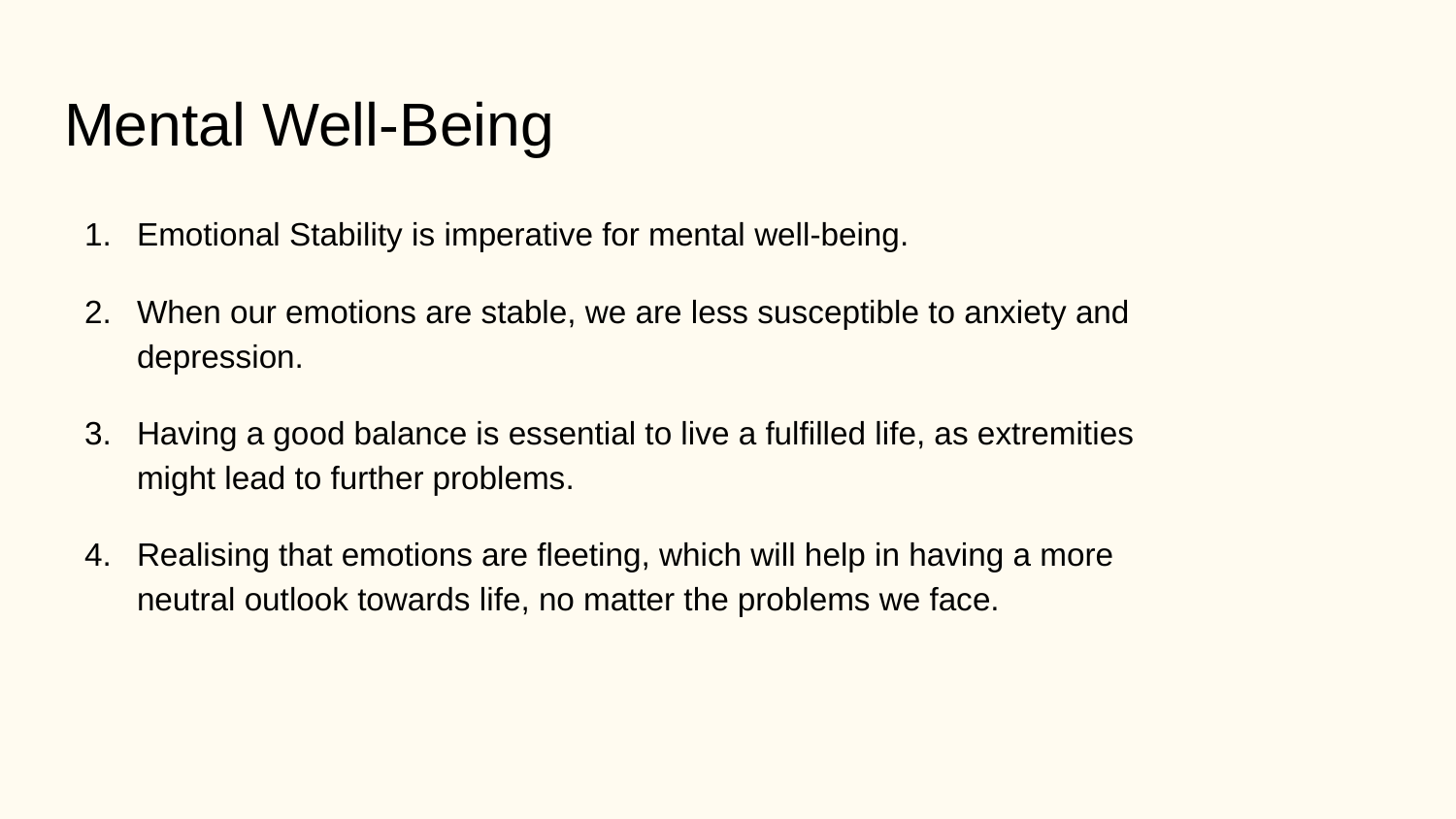

# Mental Well-Being
Emotional Stability is imperative for mental well-being.
When our emotions are stable, we are less susceptible to anxiety and depression.
Having a good balance is essential to live a fulfilled life, as extremities might lead to further problems.
Realising that emotions are fleeting, which will help in having a more neutral outlook towards life, no matter the problems we face.